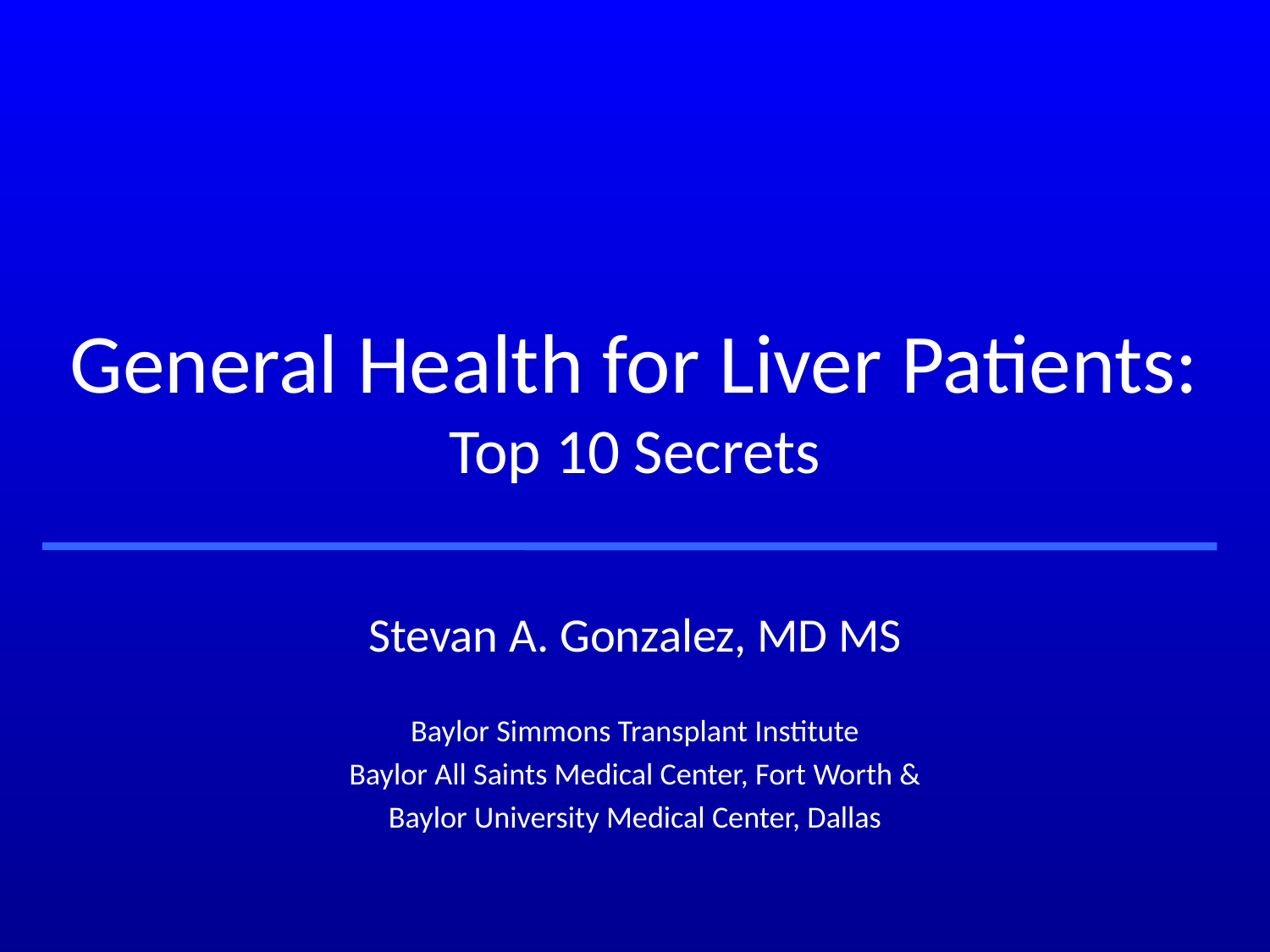

# General Health for Liver Patients: Top 10 Secrets

Stevan A. Gonzalez, MD MS

Baylor Simmons Transplant Institute
Baylor All Saints Medical Center, Fort Worth &
Baylor University Medical Center, Dallas